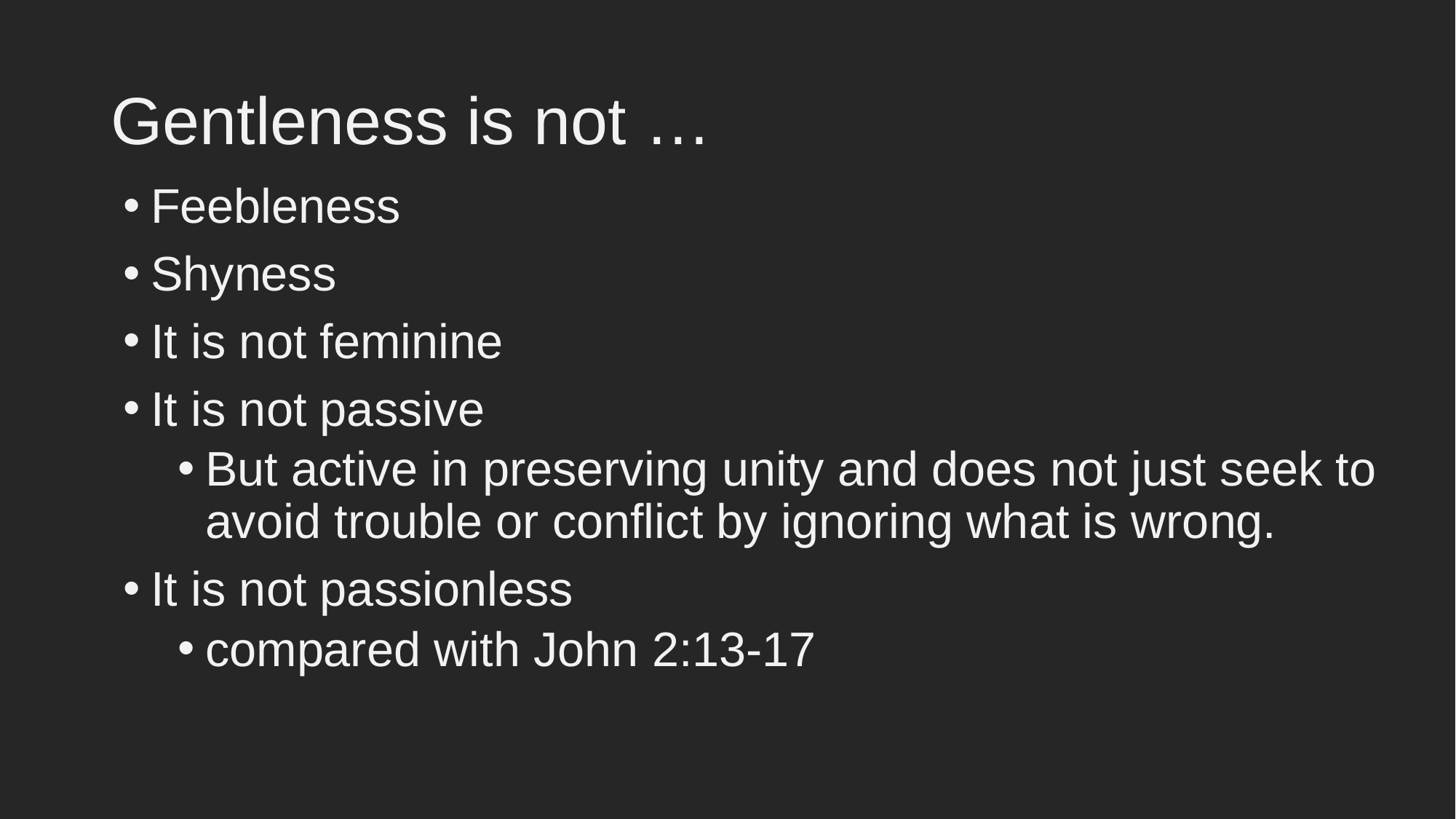

# Gentleness is not …
Feebleness
Shyness
It is not feminine
It is not passive
But active in preserving unity and does not just seek to avoid trouble or conflict by ignoring what is wrong.
It is not passionless
compared with John 2:13-17